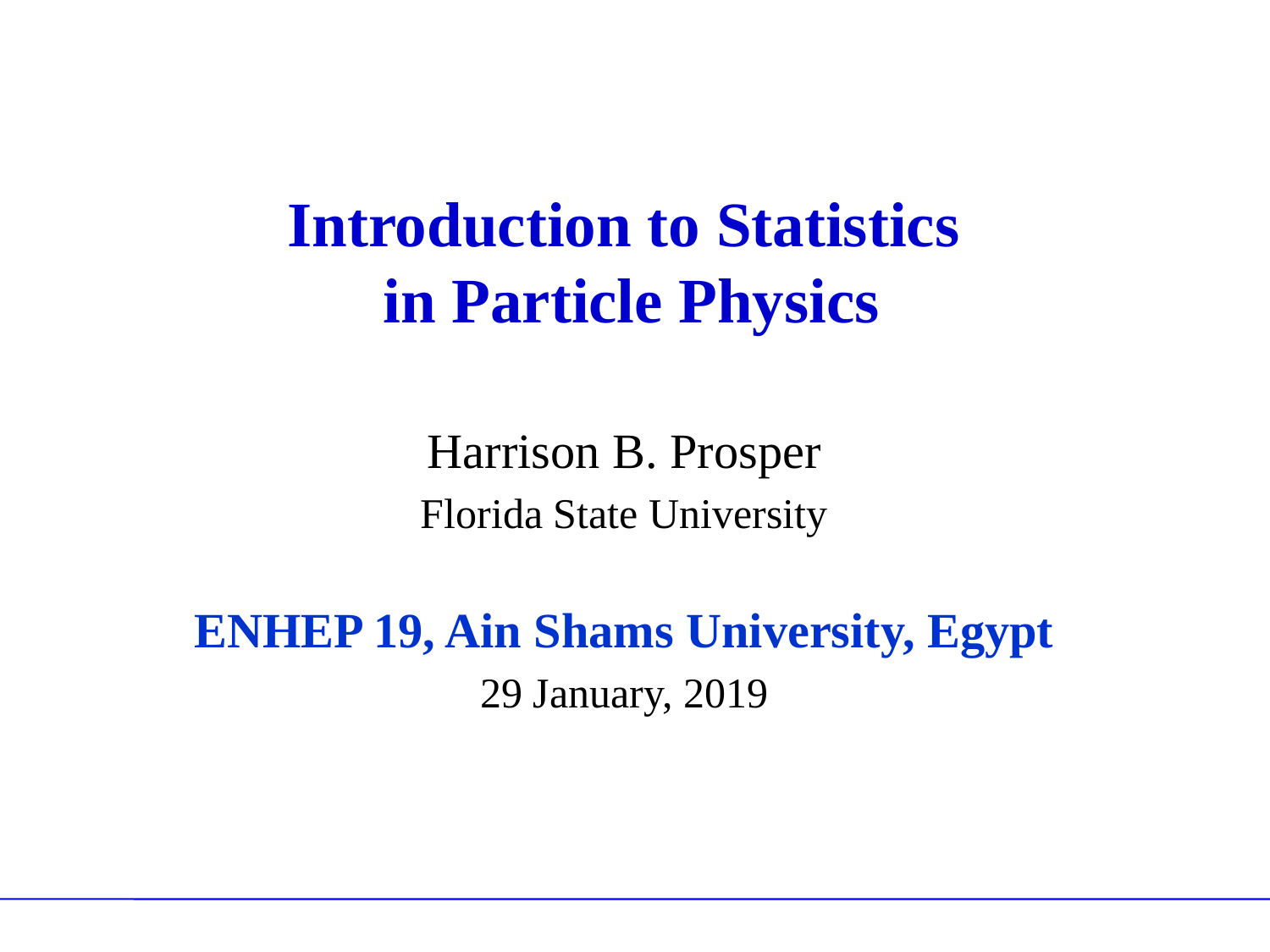

# Introduction to Statistics in Particle Physics
Harrison B. Prosper
Florida State University
ENHEP 19, Ain Shams University, Egypt
29 January, 2019